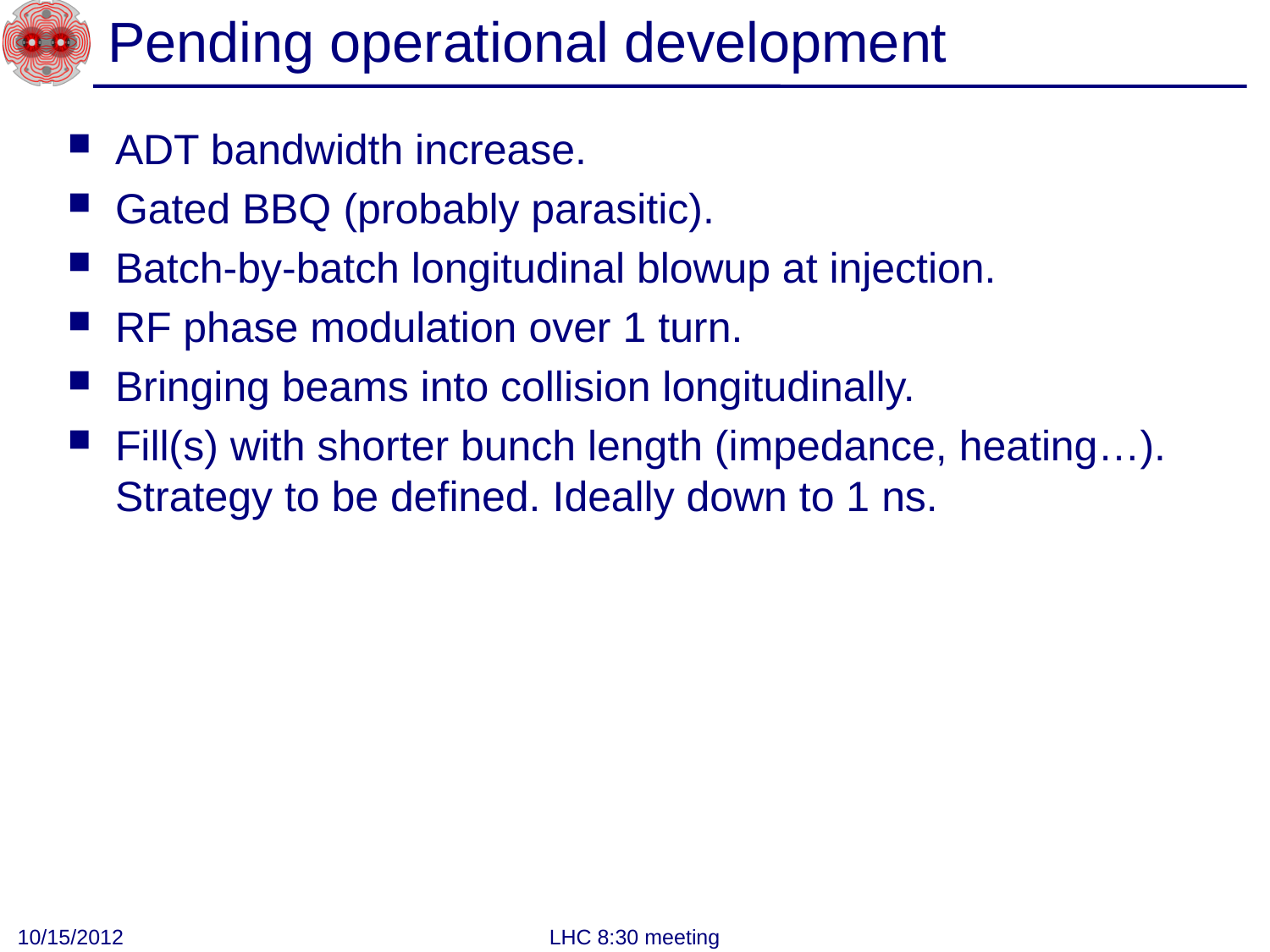

# Pending operational development
ADT bandwidth increase.
Gated BBQ (probably parasitic).
Batch-by-batch longitudinal blowup at injection.
RF phase modulation over 1 turn.
Bringing beams into collision longitudinally.
Fill(s) with shorter bunch length (impedance, heating…). Strategy to be defined. Ideally down to 1 ns.
10/15/2012
LHC 8:30 meeting